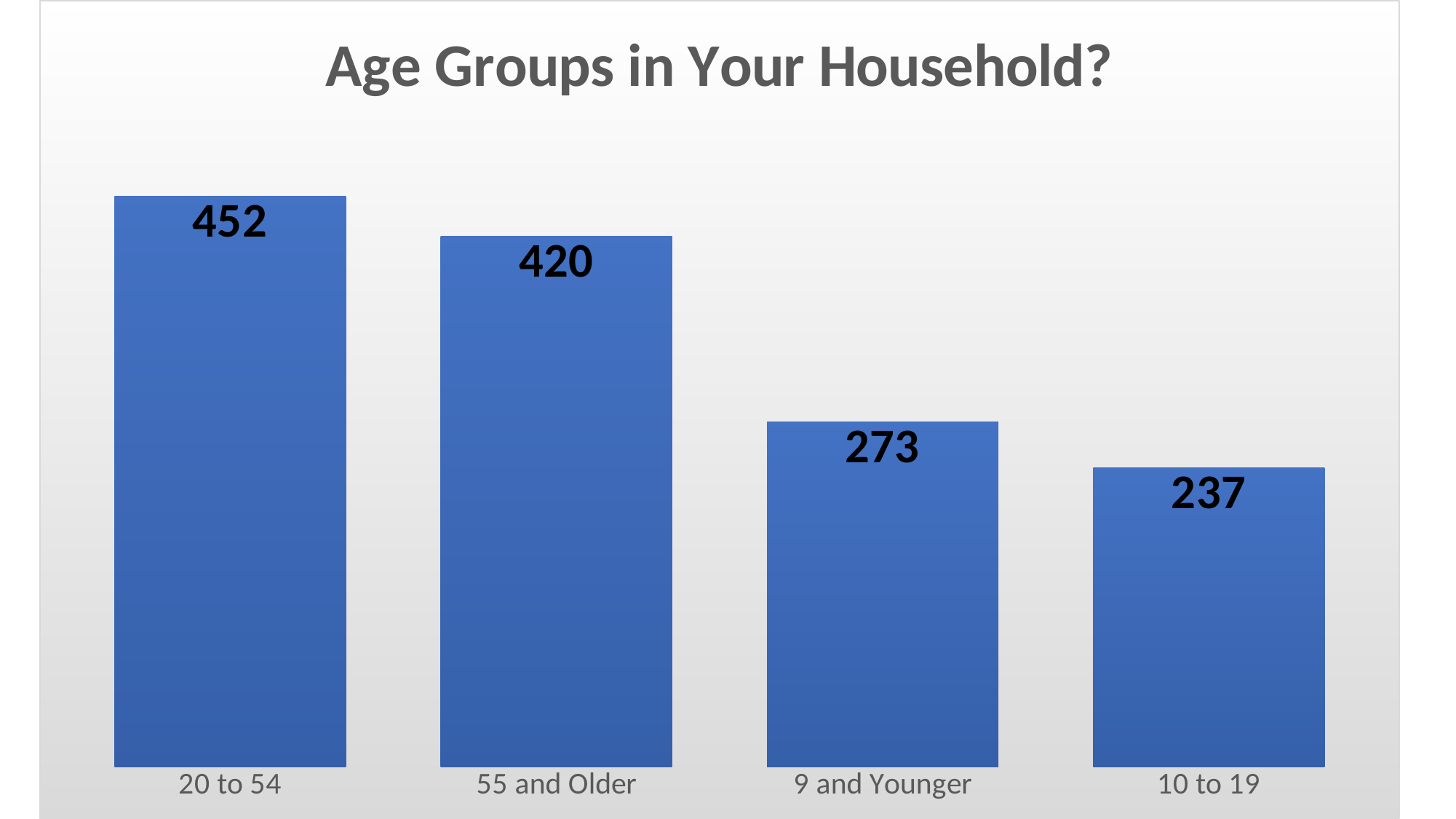

### Chart: Age Groups in Your Household?

| Category |  |
|---|---|
| 20 to 54 | 452.0 |
| 55 and Older | 420.0 |
| 9 and Younger | 273.0 |
| 10 to 19 | 237.0 |